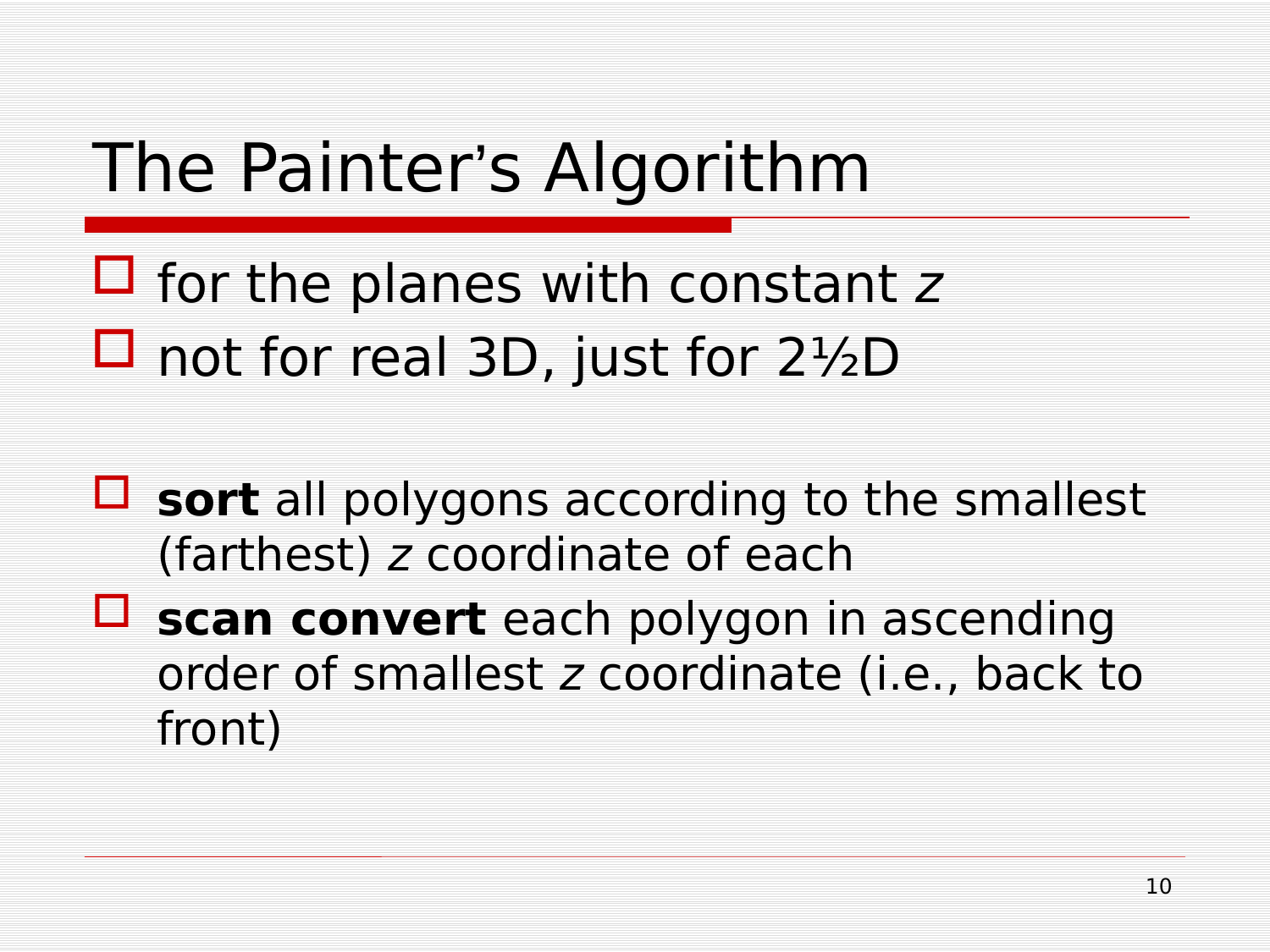

# The Painter’s Algorithm
for the planes with constant z
not for real 3D, just for 2½D

sort all polygons according to the smallest (farthest) z coordinate of each
scan convert each polygon in ascending order of smallest z coordinate (i.e., back to front)
10